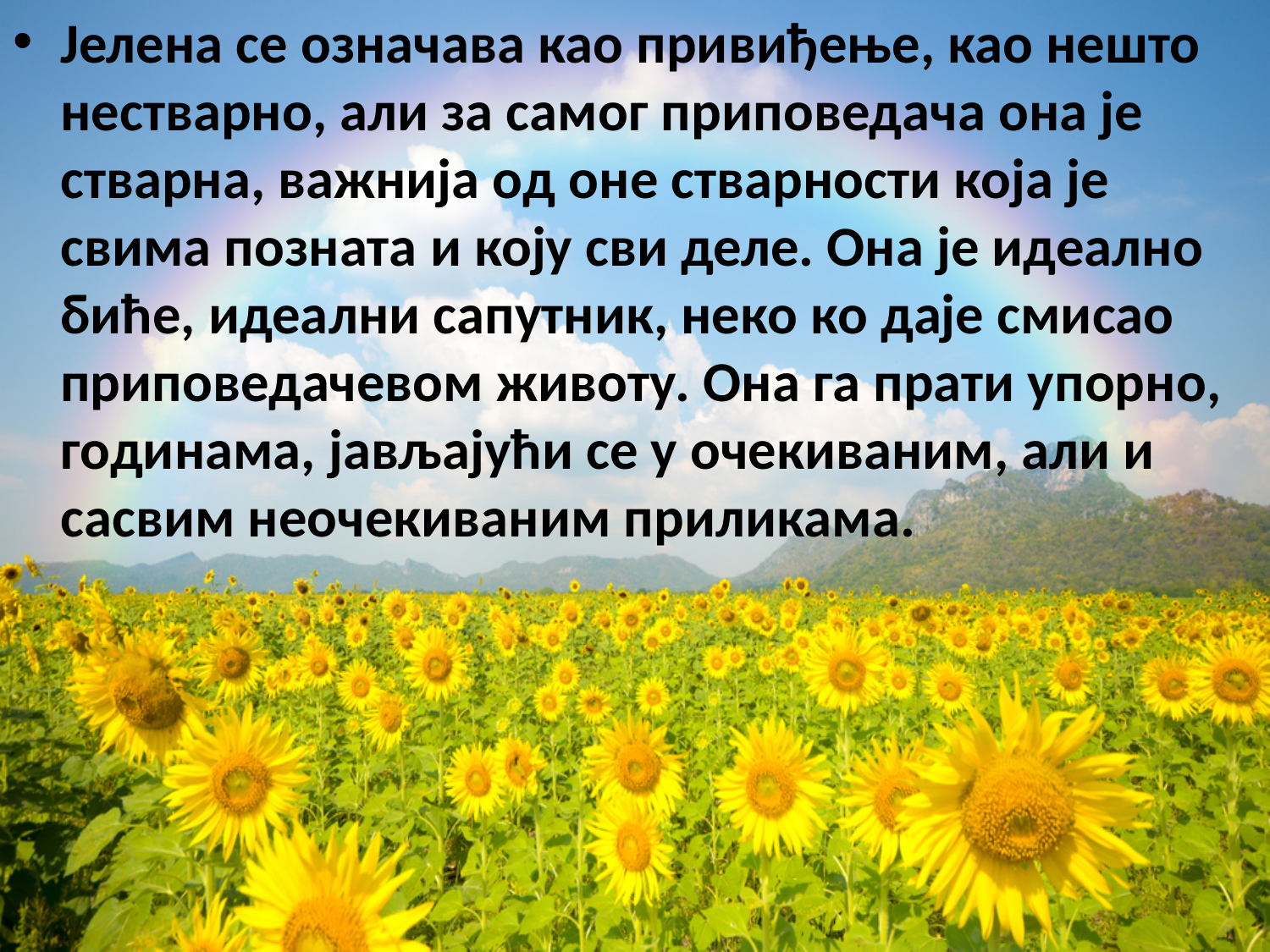

Јелена се означава као привиђење, као нешто нестварно, али за самог приповедача она је стварна, важнија од оне стварности која је свима позната и коју сви деле. Она је идеално биће, идеални сапутник, неко ко даје смисао приповедачевом животу. Она га прати упорно, годинама, јављајући се у очекиваним, али и сасвим неочекиваним приликама.

#